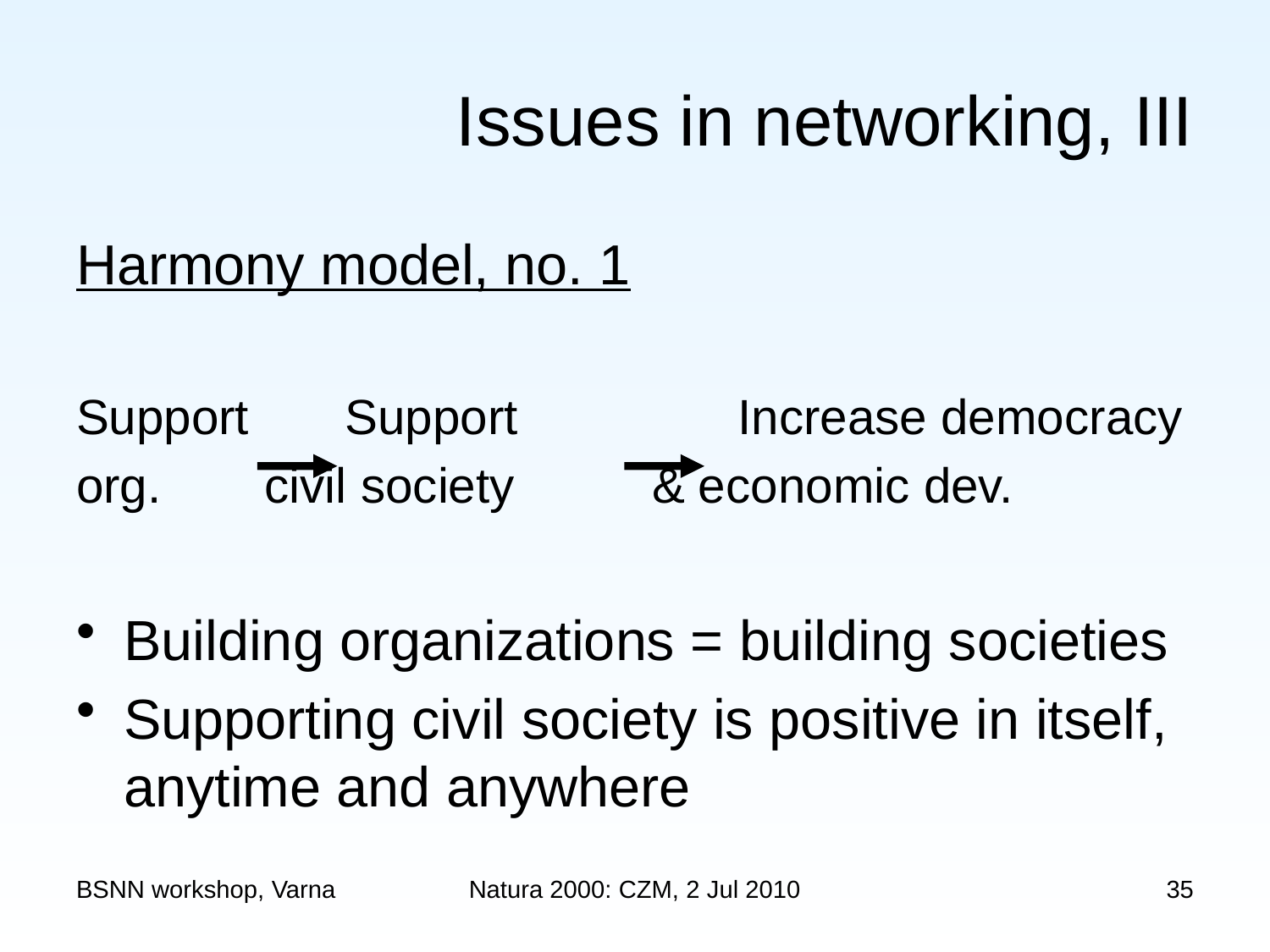

# Issues in networking, III
Harmony model, no. 1

Support       Support                Increase democracy
org.    	 civil society          & economic dev.

Building organizations = building societies
Supporting civil society is positive in itself, anytime and anywhere

BSNN workshop, Varna
Natura 2000: CZM, 2 Jul 2010
35